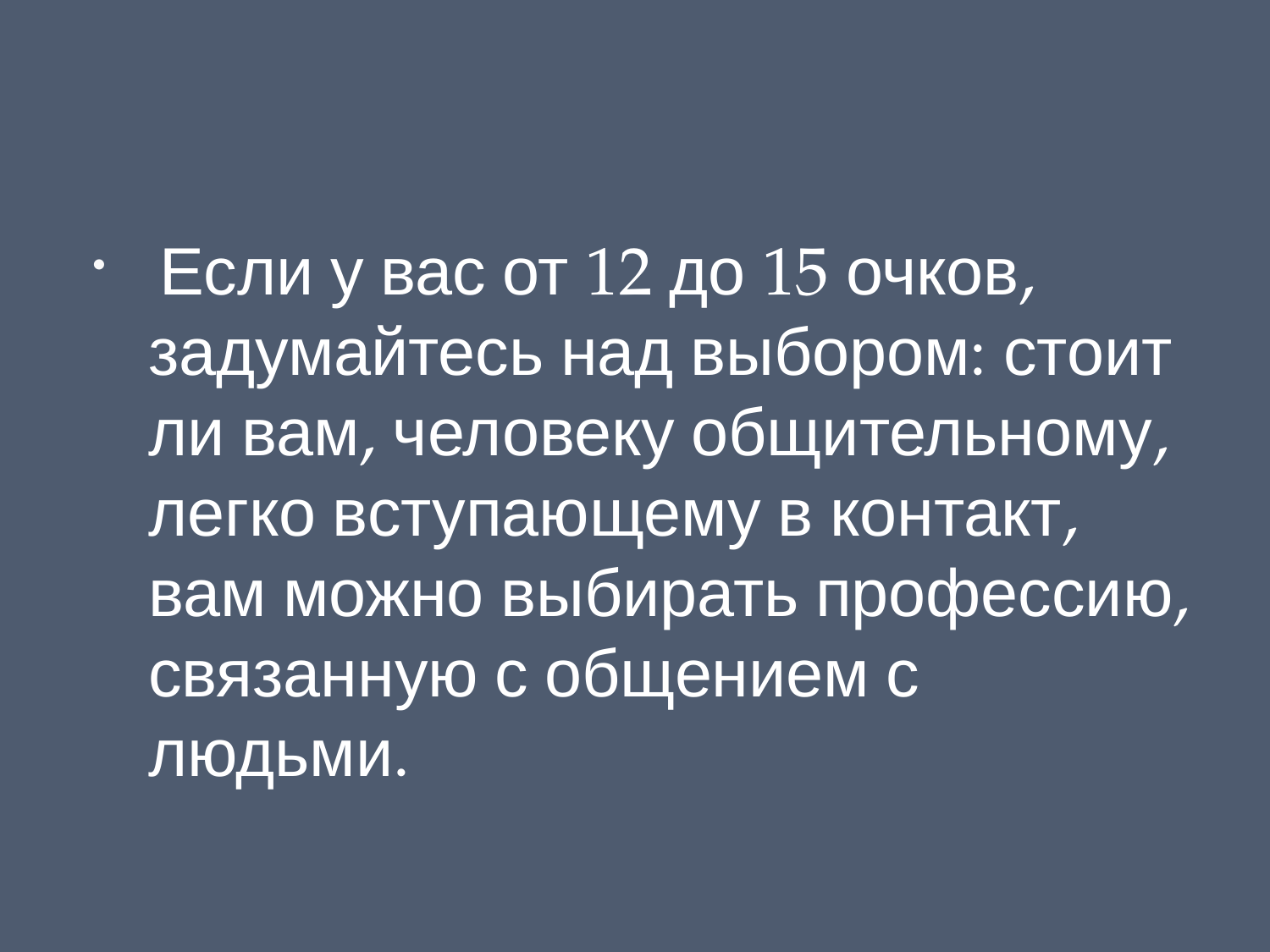

#
 Если у вас от 12 до 15 очков, задумайтесь над выбором: стоит ли вам, человеку общительному, легко вступающему в контакт, вам можно выбирать профессию, связанную с общением с людьми.